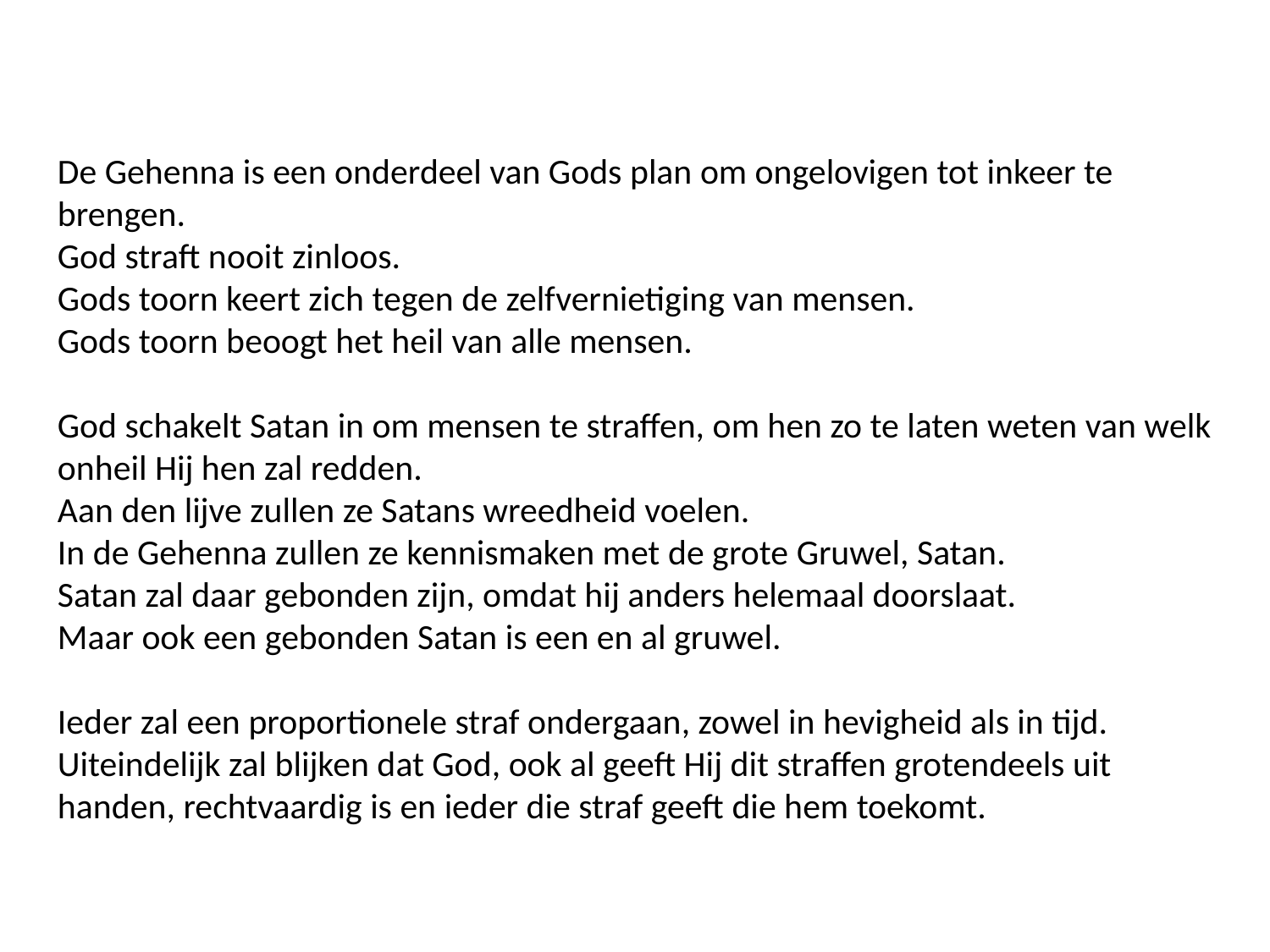

De Gehenna is een onderdeel van Gods plan om ongelovigen tot inkeer te brengen.
God straft nooit zinloos.
Gods toorn keert zich tegen de zelfvernietiging van mensen.
Gods toorn beoogt het heil van alle mensen.

God schakelt Satan in om mensen te straffen, om hen zo te laten weten van welk onheil Hij hen zal redden.
Aan den lijve zullen ze Satans wreedheid voelen.
In de Gehenna zullen ze kennismaken met de grote Gruwel, Satan.
Satan zal daar gebonden zijn, omdat hij anders helemaal doorslaat.
Maar ook een gebonden Satan is een en al gruwel.

Ieder zal een proportionele straf ondergaan, zowel in hevigheid als in tijd.
Uiteindelijk zal blijken dat God, ook al geeft Hij dit straffen grotendeels uit handen, rechtvaardig is en ieder die straf geeft die hem toekomt.